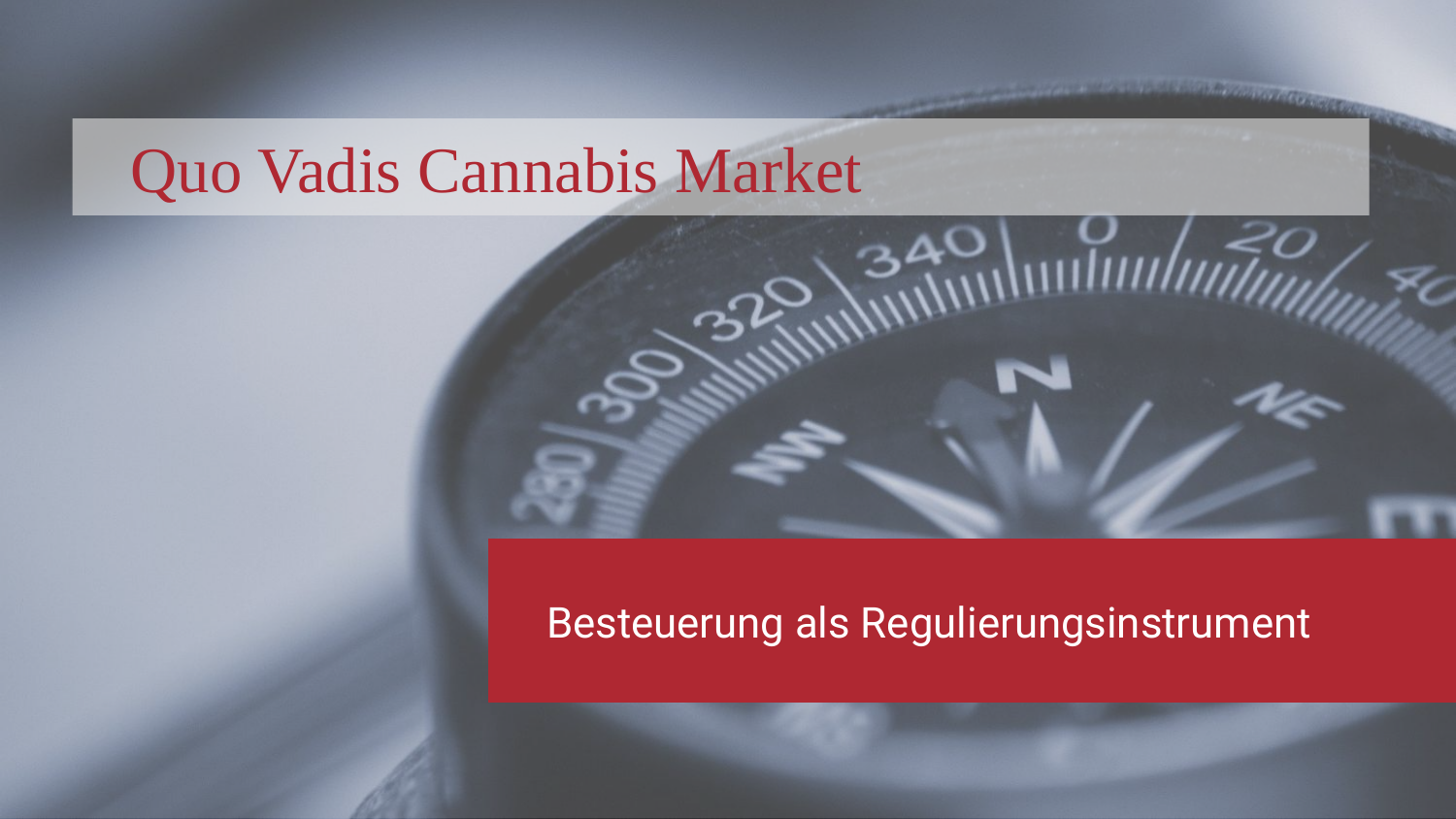

Quo Vadis Cannabis Market
# Besteuerung als Regulierungsinstrument